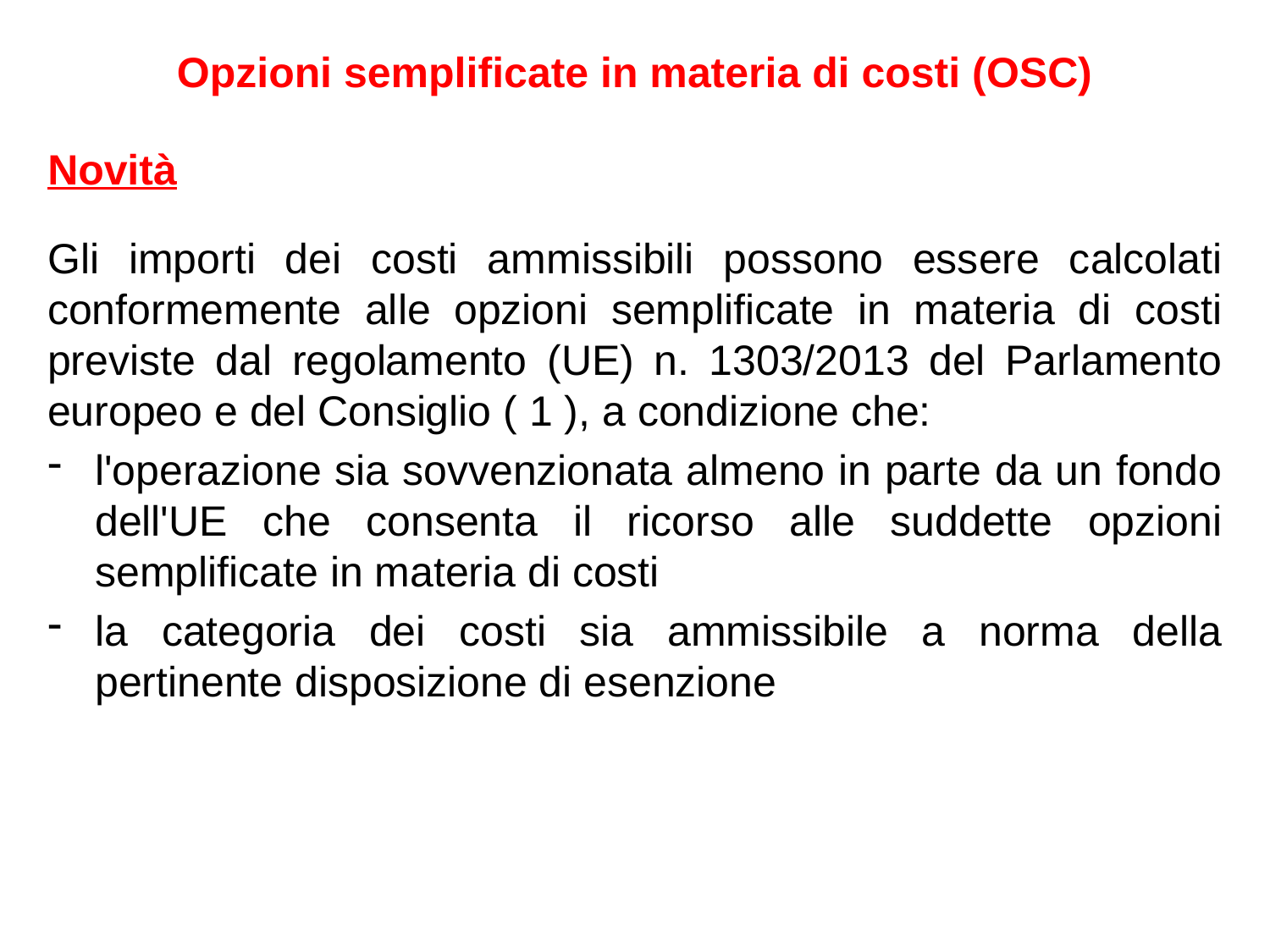

# Opzioni semplificate in materia di costi (OSC)
Novità

Gli importi dei costi ammissibili possono essere calcolati conformemente alle opzioni semplificate in materia di costi previste dal regolamento (UE) n. 1303/2013 del Parlamento europeo e del Consiglio ( 1 ), a condizione che:
l'operazione sia sovvenzionata almeno in parte da un fondo dell'UE che consenta il ricorso alle suddette opzioni semplificate in materia di costi
la categoria dei costi sia ammissibile a norma della pertinente disposizione di esenzione